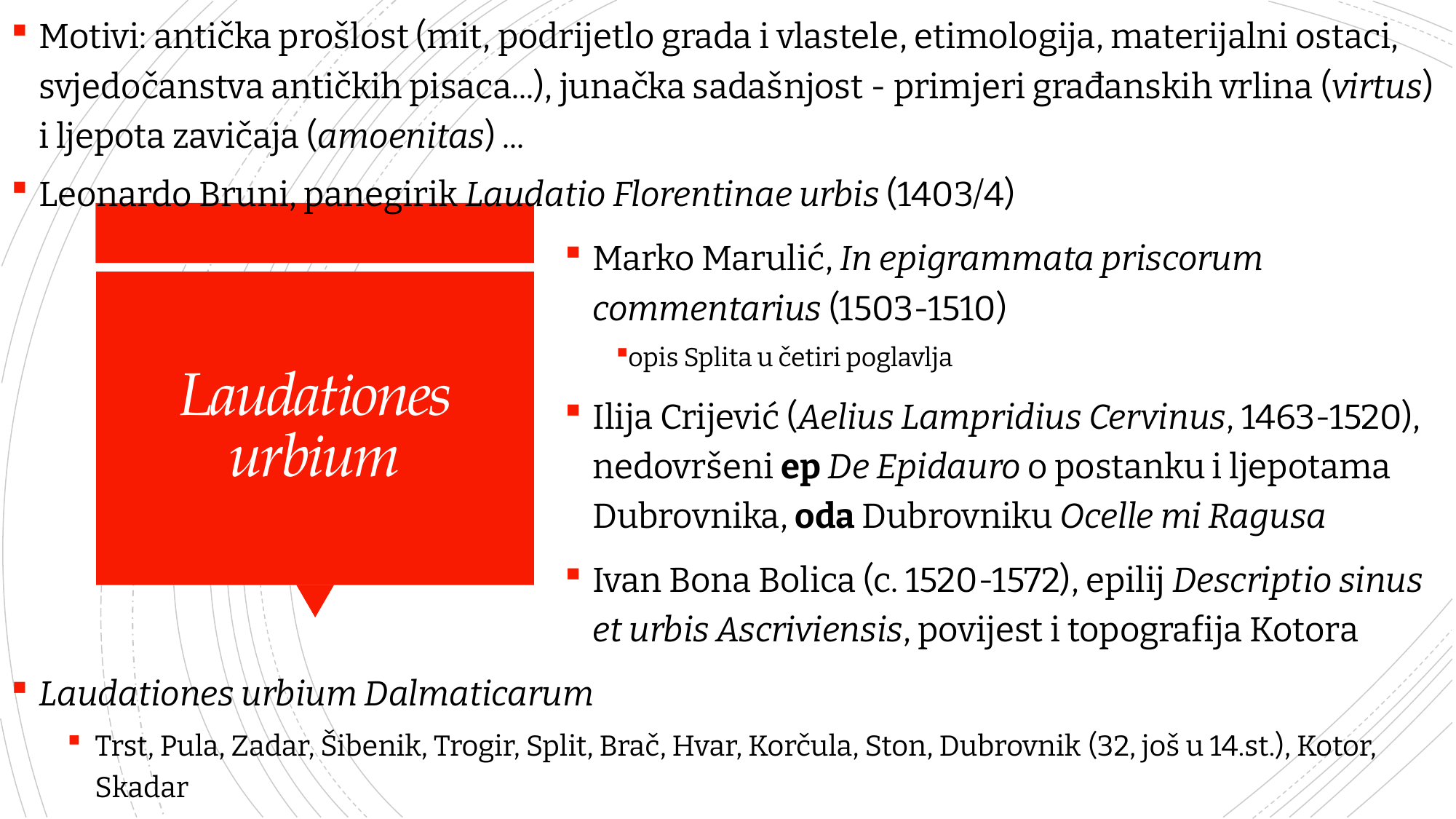

Motivi: antička prošlost (mit, podrijetlo grada i vlastele, etimologija, materijalni ostaci, svjedočanstva antičkih pisaca...), junačka sadašnjost - primjeri građanskih vrlina (virtus) i ljepota zavičaja (amoenitas) ...
Leonardo Bruni, panegirik Laudatio Florentinae urbis (1403/4)
Marko Marulić, In epigrammata priscorum commentarius (1503-1510)
opis Splita u četiri poglavlja
Ilija Crijević (Aelius Lampridius Cervinus, 1463-1520), nedovršeni ep De Epidauro o postanku i ljepotama Dubrovnika, oda Dubrovniku Ocelle mi Ragusa
Ivan Bona Bolica (c. 1520-1572), epilij Descriptio sinus et urbis Ascriviensis, povijest i topografija Kotora
Laudationes urbium Dalmaticarum
Trst, Pula, Zadar, Šibenik, Trogir, Split, Brač, Hvar, Korčula, Ston, Dubrovnik (32, još u 14.st.), Kotor, Skadar
# Laudationes urbium